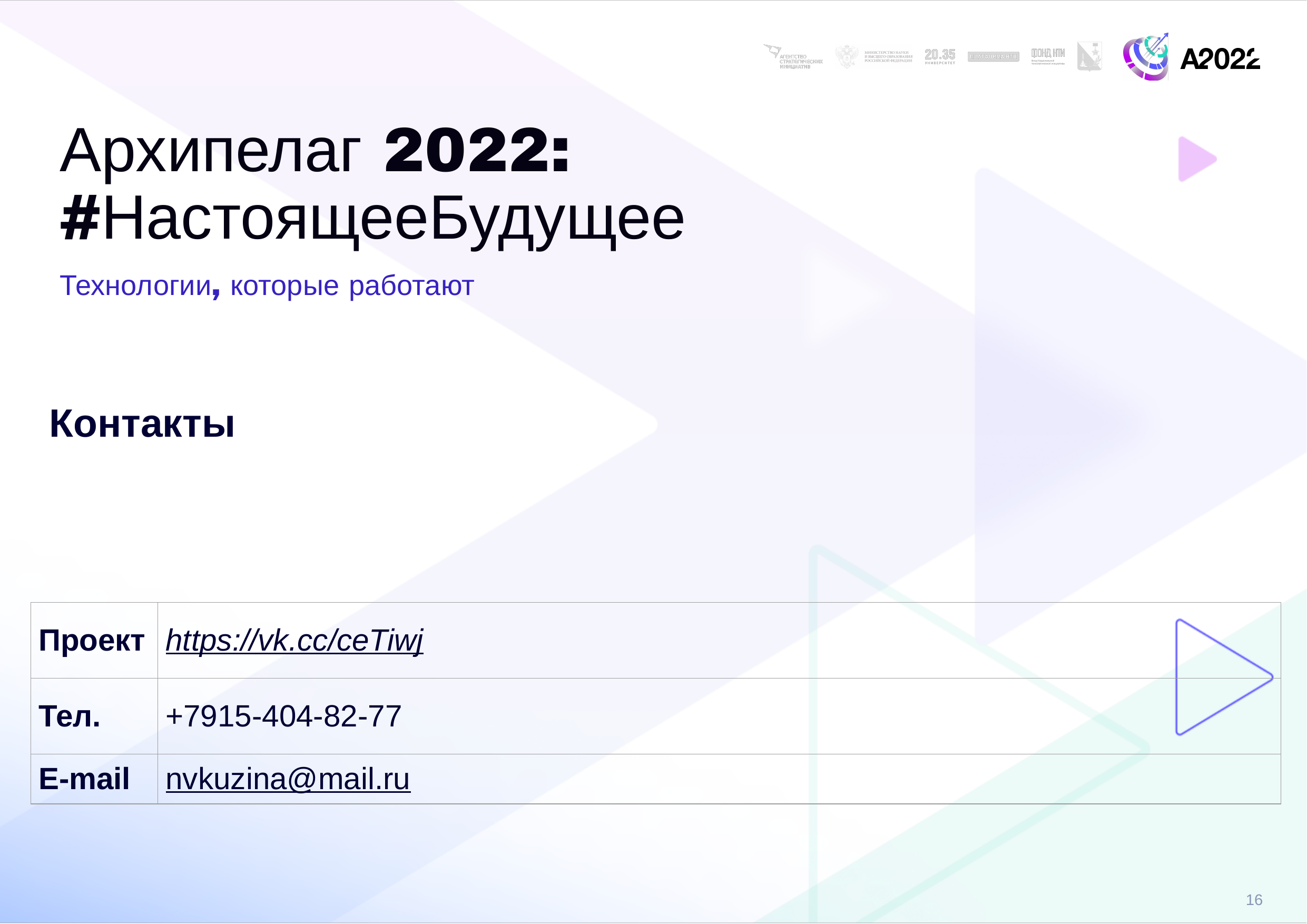

Архипелаг 2022: #НастоящееБудущее
Технологии, которые работают
Контакты
| Проект | https://vk.cc/ceTiwj |
| --- | --- |
| Тел. | +7915-404-82-77 |
| E-mail | nvkuzina@mail.ru |
16